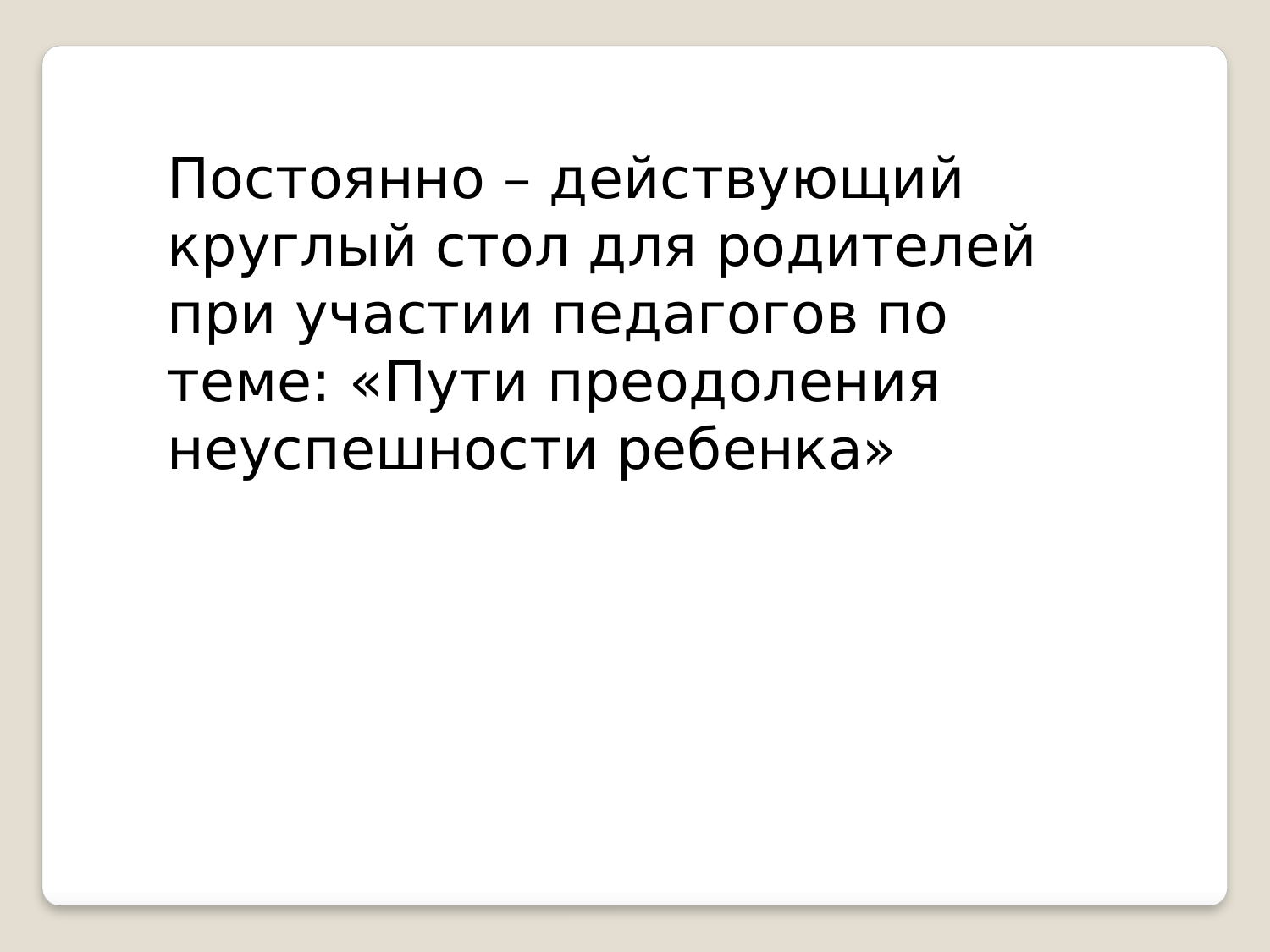

Постоянно – действующий круглый стол для родителей при участии педагогов по теме: «Пути преодоления неуспешности ребенка»